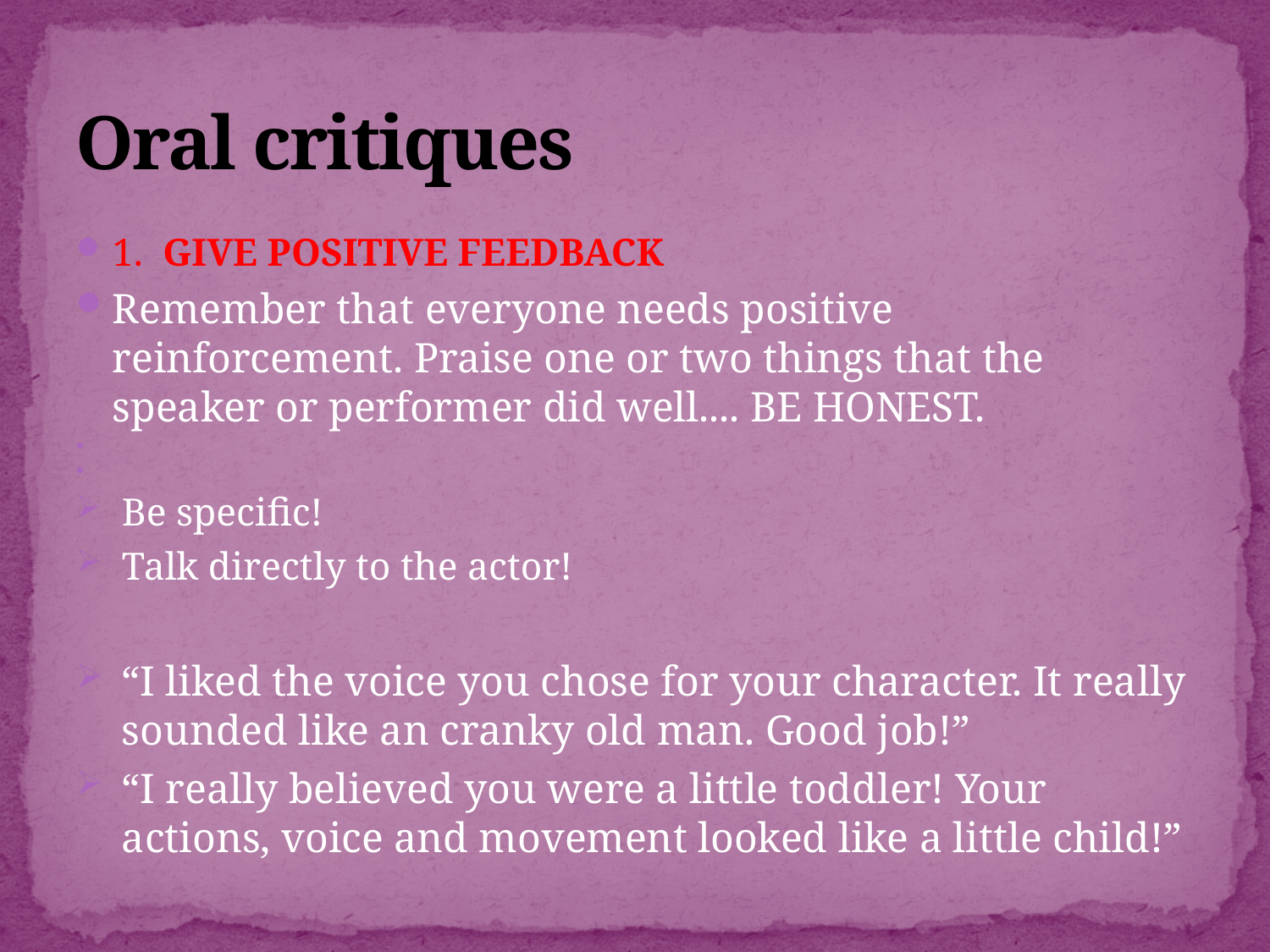

# Oral critiques
1.  GIVE POSITIVE FEEDBACK
Remember that everyone needs positive reinforcement. Praise one or two things that the speaker or performer did well.... BE HONEST.

Be specific!
Talk directly to the actor!

“I liked the voice you chose for your character. It really sounded like an cranky old man. Good job!”
“I really believed you were a little toddler! Your actions, voice and movement looked like a little child!”